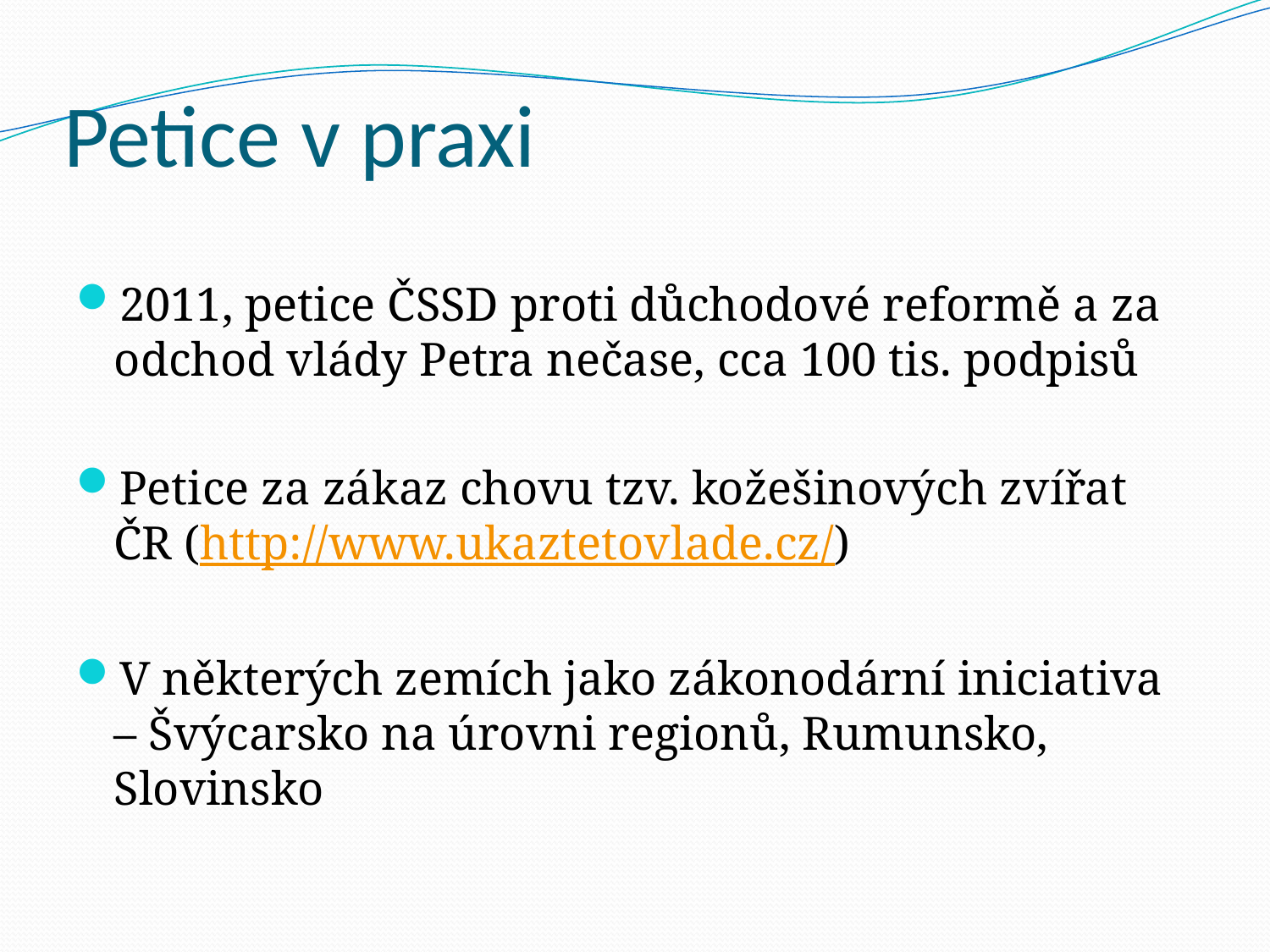

# Petice v praxi
2011, petice ČSSD proti důchodové reformě a za odchod vlády Petra nečase, cca 100 tis. podpisů

Petice za zákaz chovu tzv. kožešinových zvířat ČR (http://www.ukaztetovlade.cz/)

V některých zemích jako zákonodární iniciativa – Švýcarsko na úrovni regionů, Rumunsko, Slovinsko